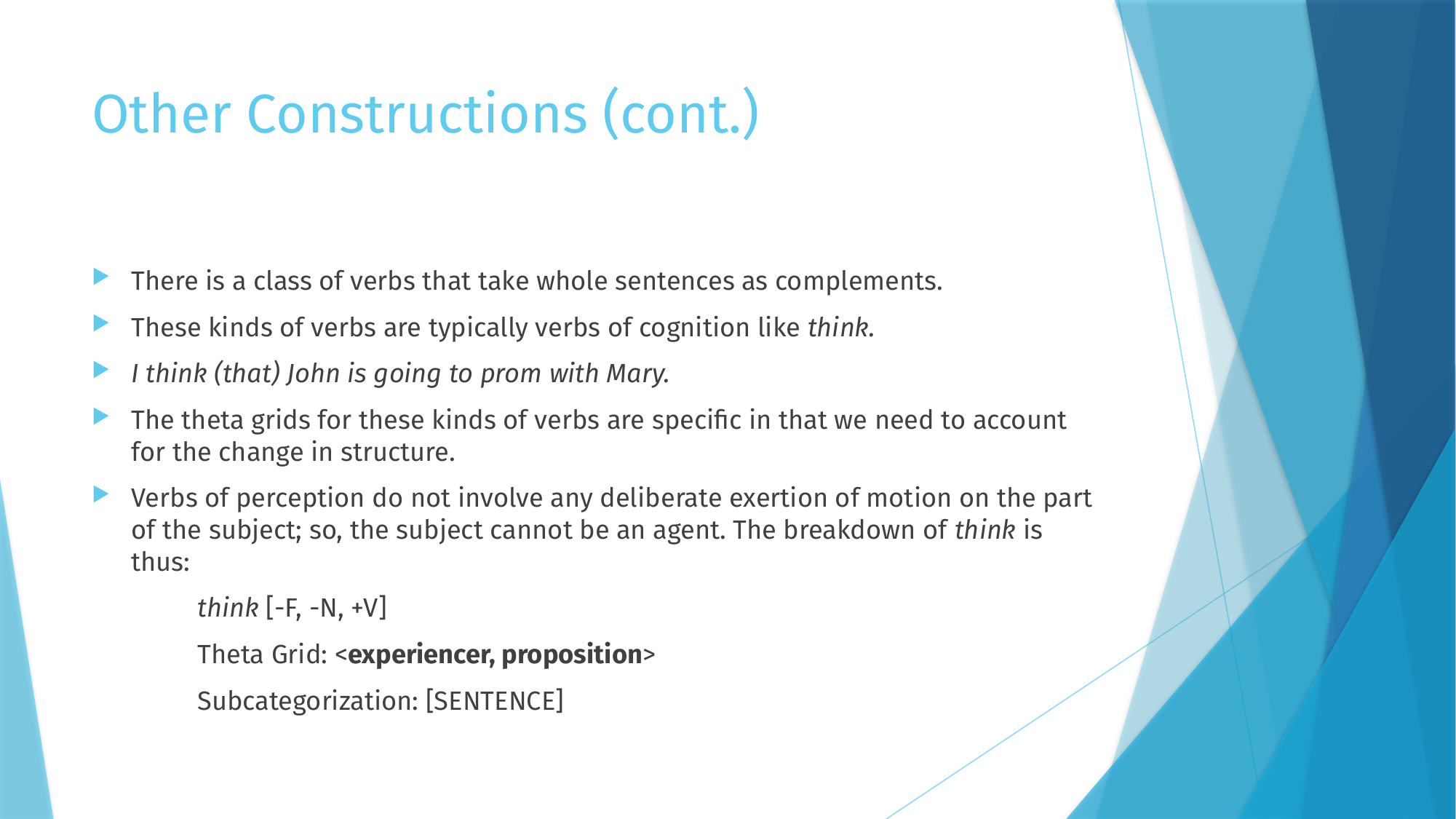

# Other Constructions (cont.)
There is a class of verbs that take whole sentences as complements.
These kinds of verbs are typically verbs of cognition like think.
I think (that) John is going to prom with Mary.
The theta grids for these kinds of verbs are specific in that we need to account for the change in structure.
Verbs of perception do not involve any deliberate exertion of motion on the part of the subject; so, the subject cannot be an agent. The breakdown of think is thus:
							think [-F, -N, +V]
							Theta Grid: <experiencer, proposition>
							Subcategorization: [SENTENCE]